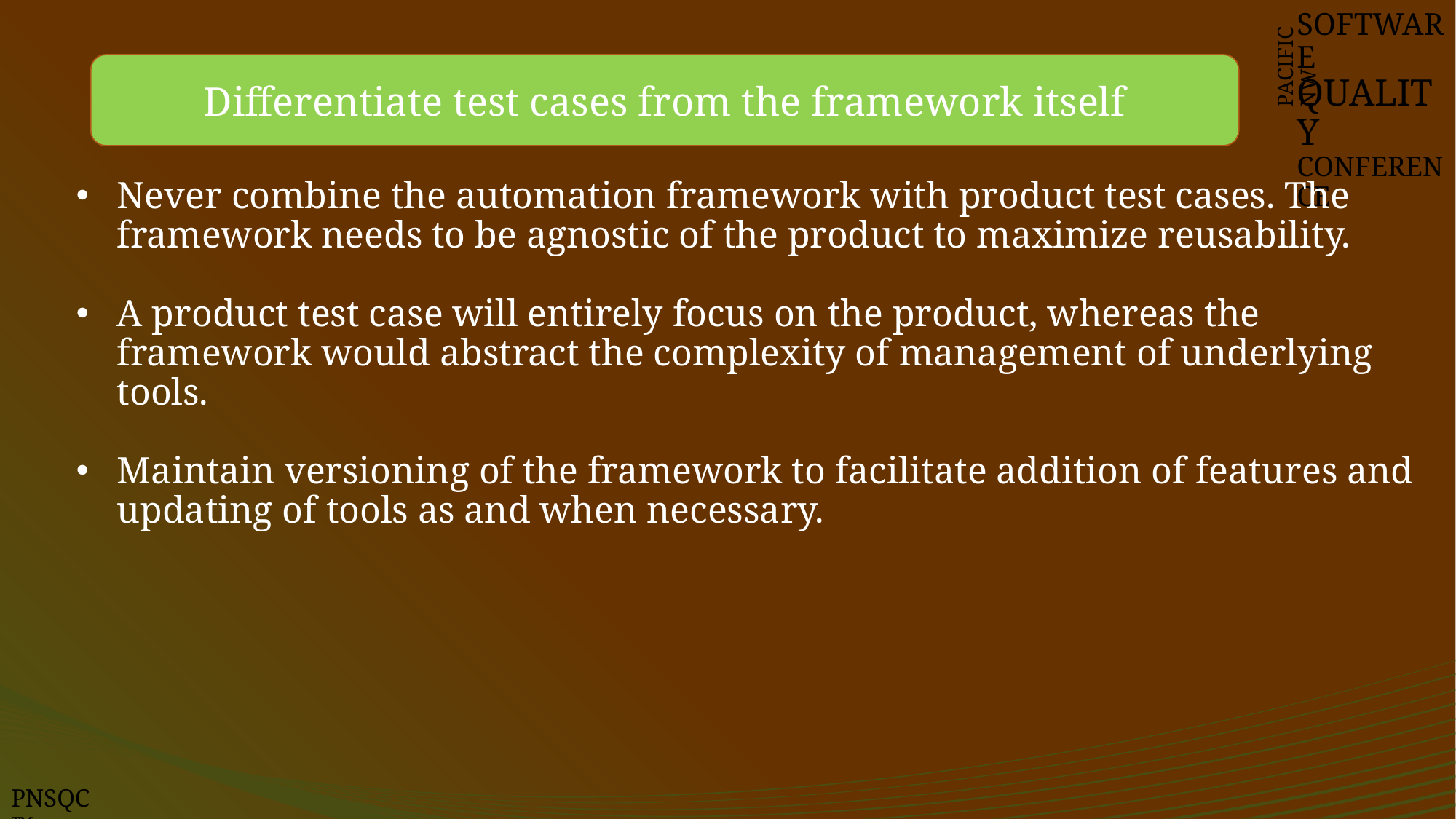

SOFTWARE
QUALITY
CONFERENCE
PACIFIC   NW
Differentiate test cases from the framework itself
Never combine the automation framework with product test cases. The framework needs to be agnostic of the product to maximize reusability.

A product test case will entirely focus on the product, whereas the framework would abstract the complexity of management of underlying tools.

Maintain versioning of the framework to facilitate addition of features and updating of tools as and when necessary.
PNSQC ™